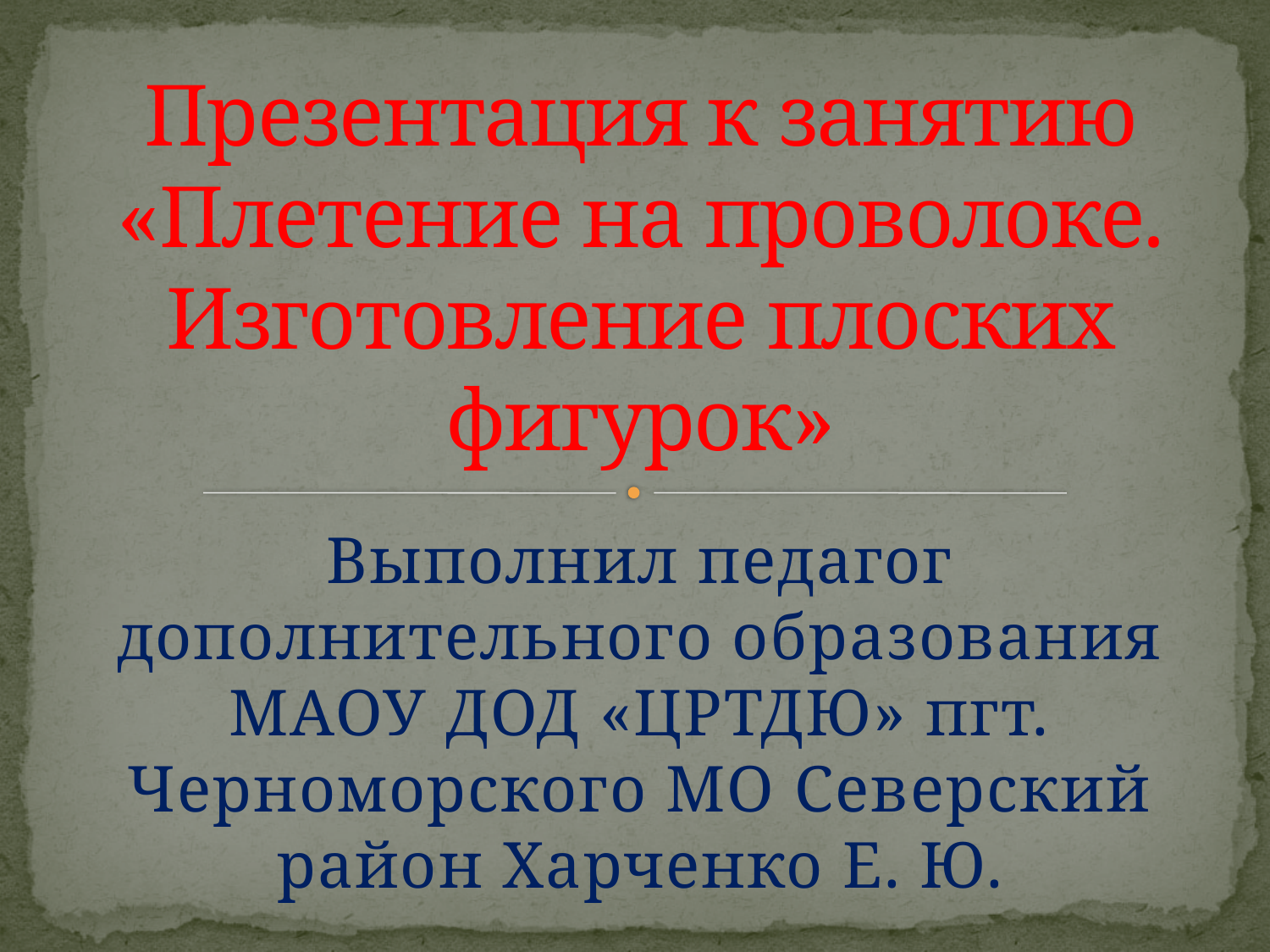

# Презентация к занятию «Плетение на проволоке. Изготовление плоских фигурок»
Выполнил педагог дополнительного образования МАОУ ДОД «ЦРТДЮ» пгт. Черноморского МО Северский район Харченко Е. Ю.